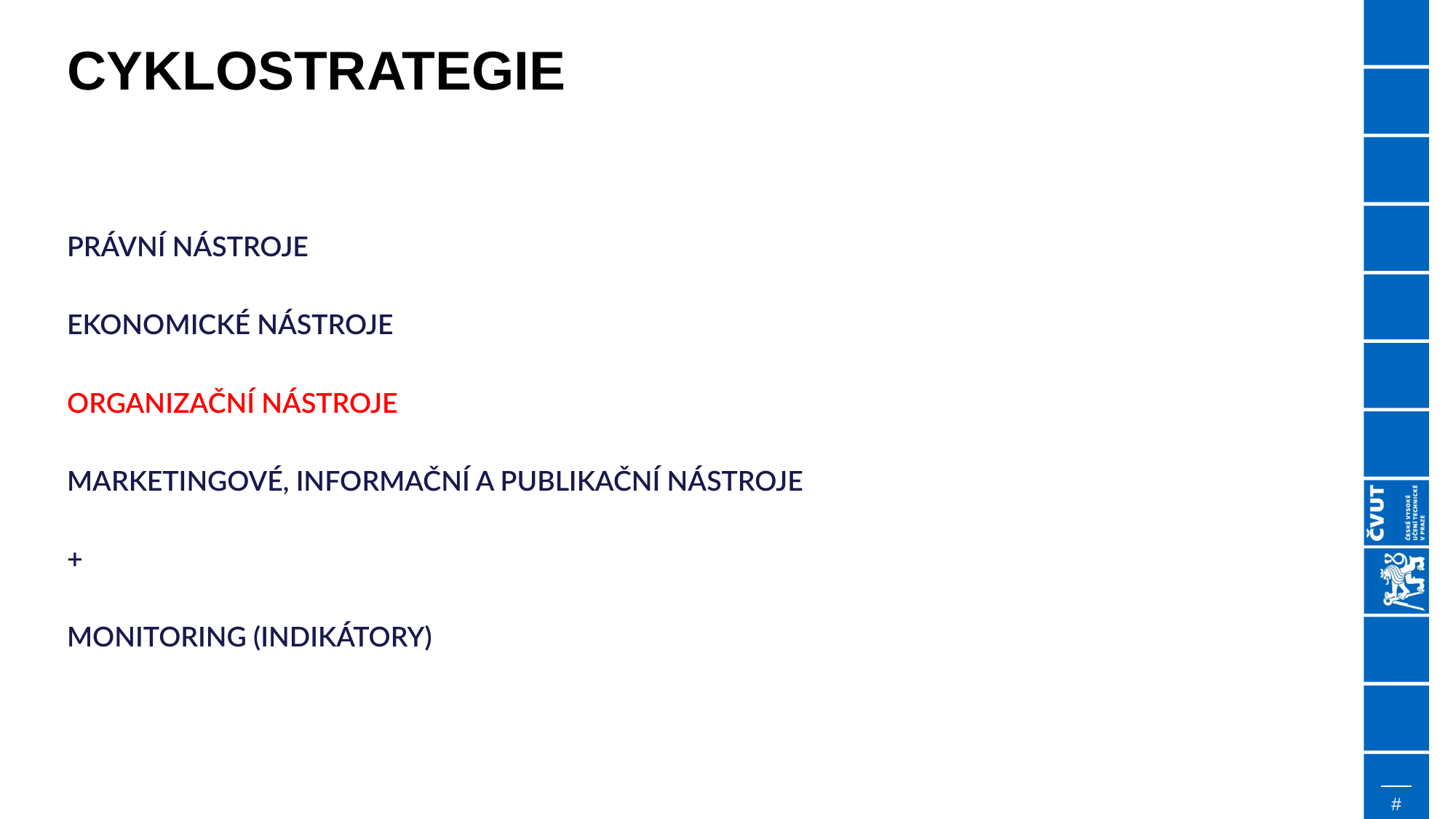

# cyklostrategie
PRÁVNÍ NÁSTROJE

EKONOMICKÉ NÁSTROJE

ORGANIZAČNÍ NÁSTROJE

MARKETINGOVÉ, INFORMAČNÍ A PUBLIKAČNÍ NÁSTROJE

+

MONITORING (INDIKÁTORY)